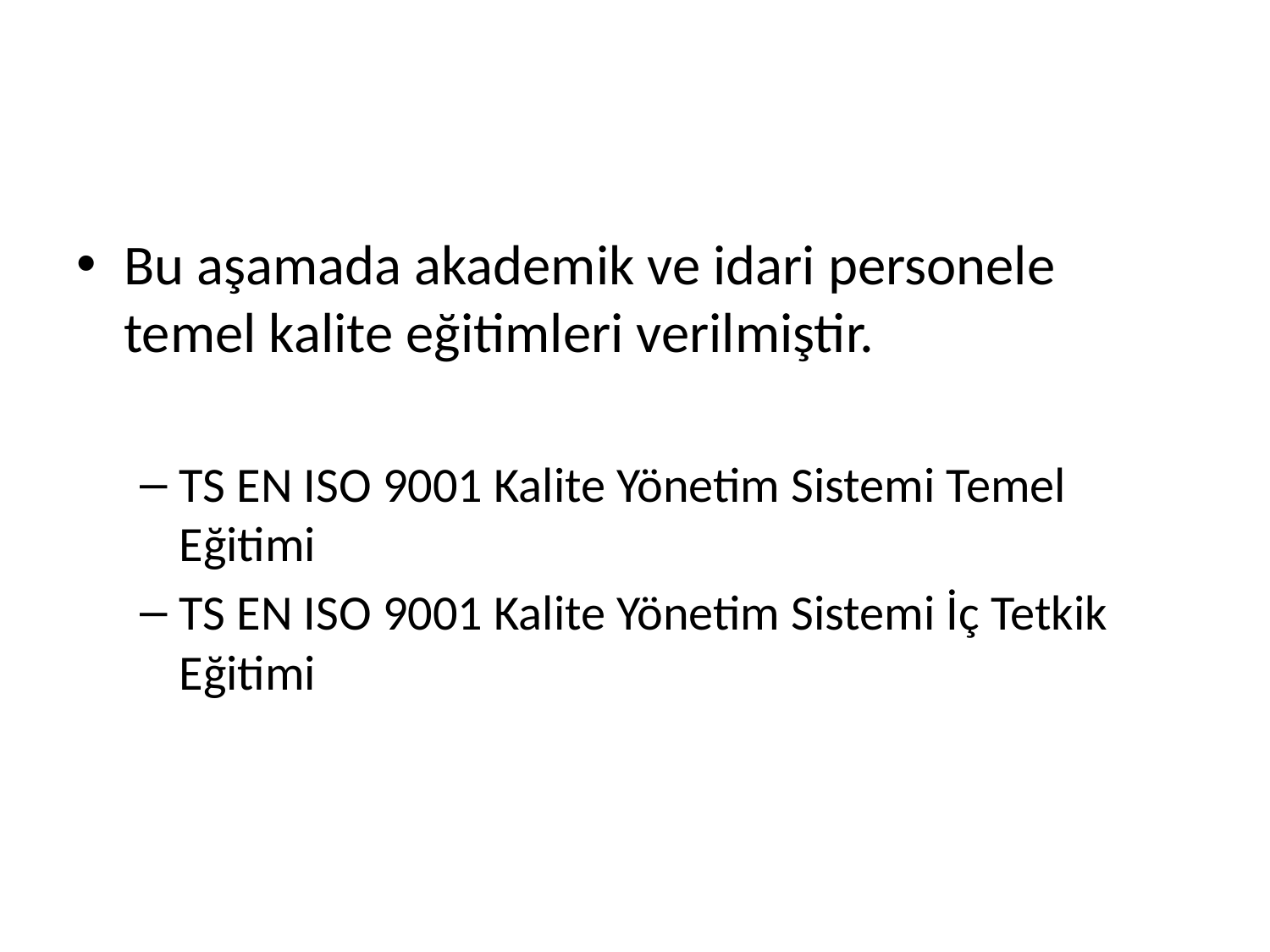

#
Bu aşamada akademik ve idari personele temel kalite eğitimleri verilmiştir.

TS EN ISO 9001 Kalite Yönetim Sistemi Temel Eğitimi
TS EN ISO 9001 Kalite Yönetim Sistemi İç Tetkik Eğitimi